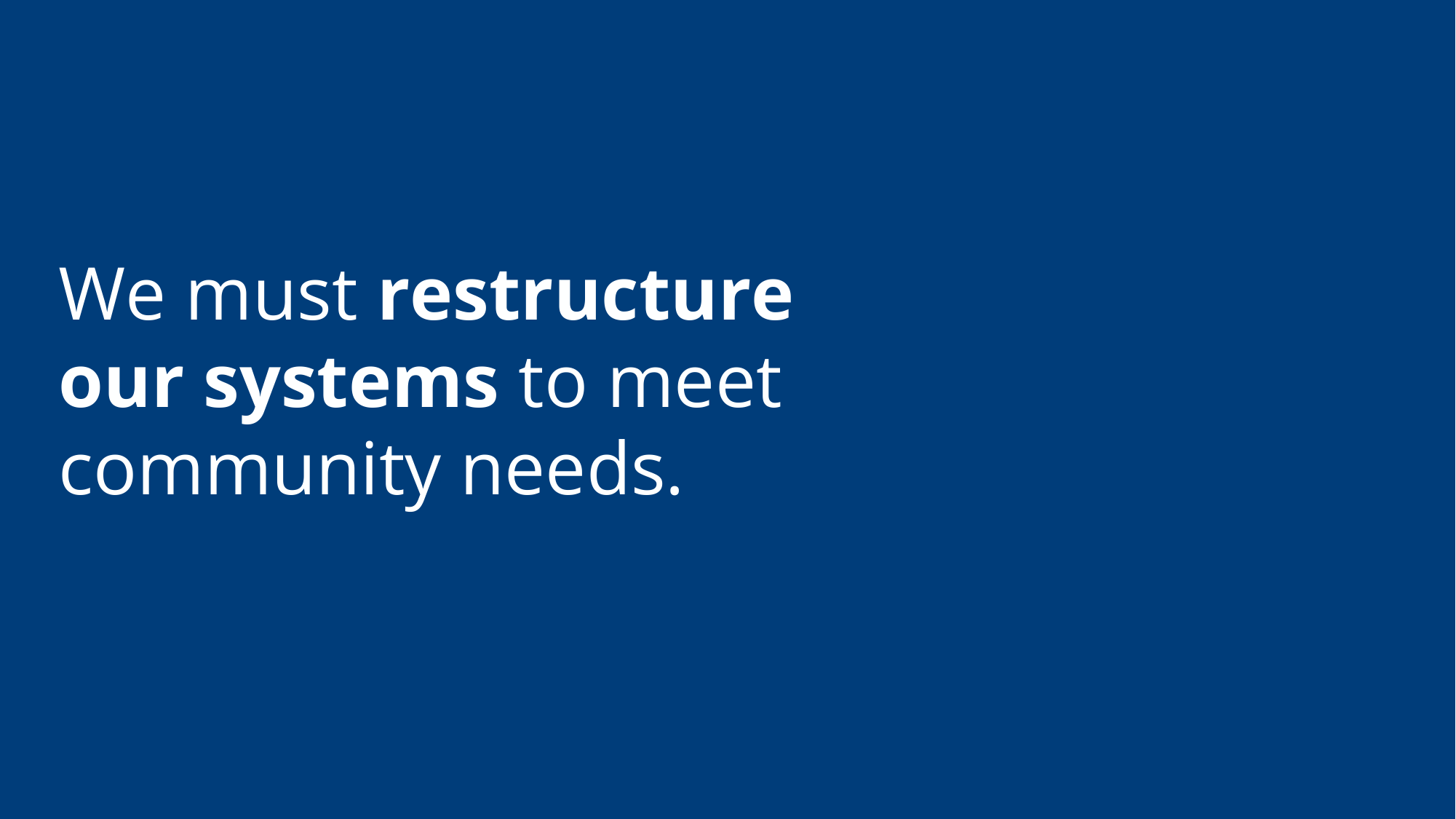

We must restructure
our systems to meet
community needs.